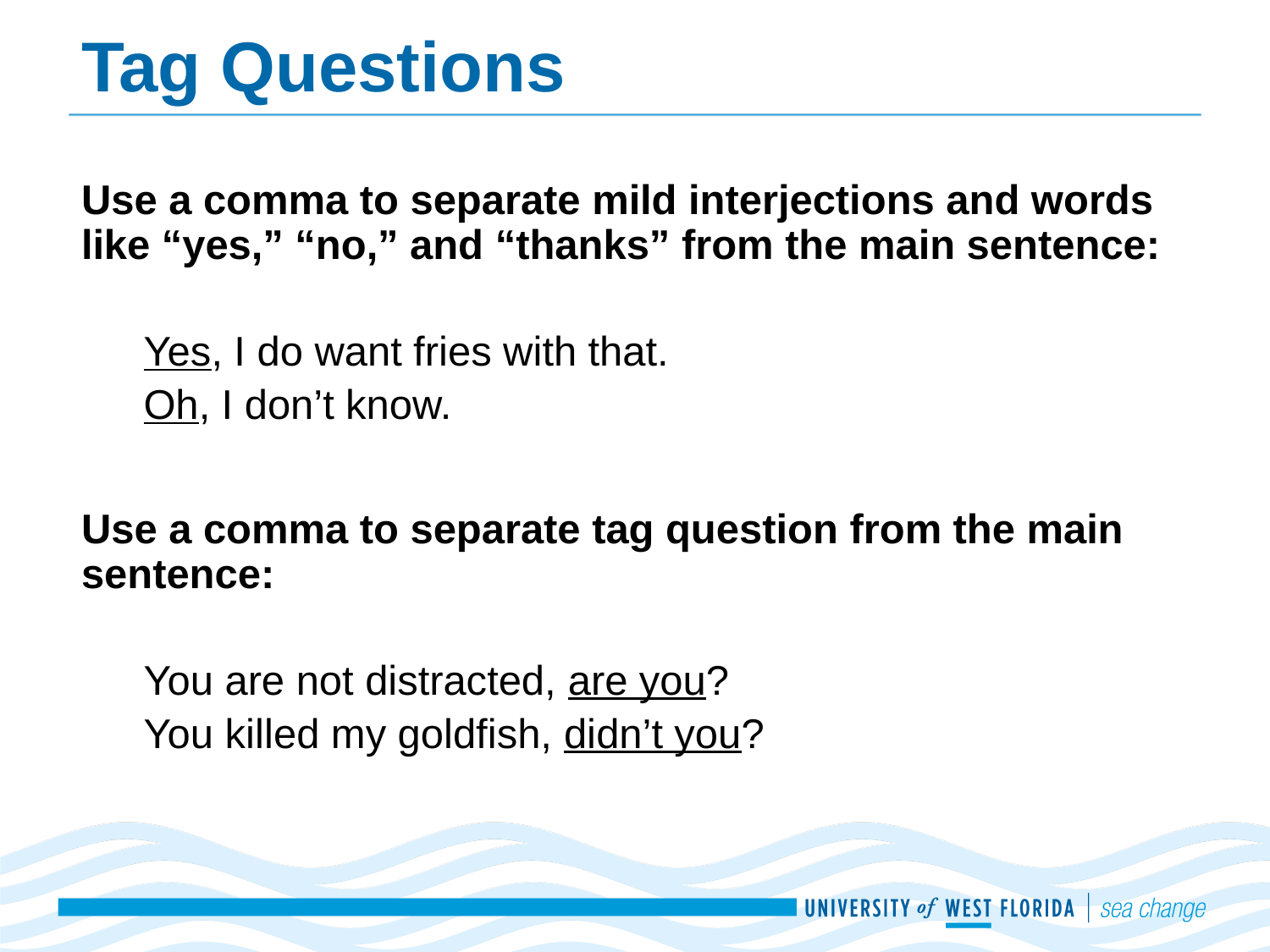

# Tag Questions
Use a comma to separate mild interjections and words like “yes,” “no,” and “thanks” from the main sentence:

Yes, I do want fries with that.
Oh, I don’t know.

Use a comma to separate tag question from the main sentence:

You are not distracted, are you?
You killed my goldfish, didn’t you?